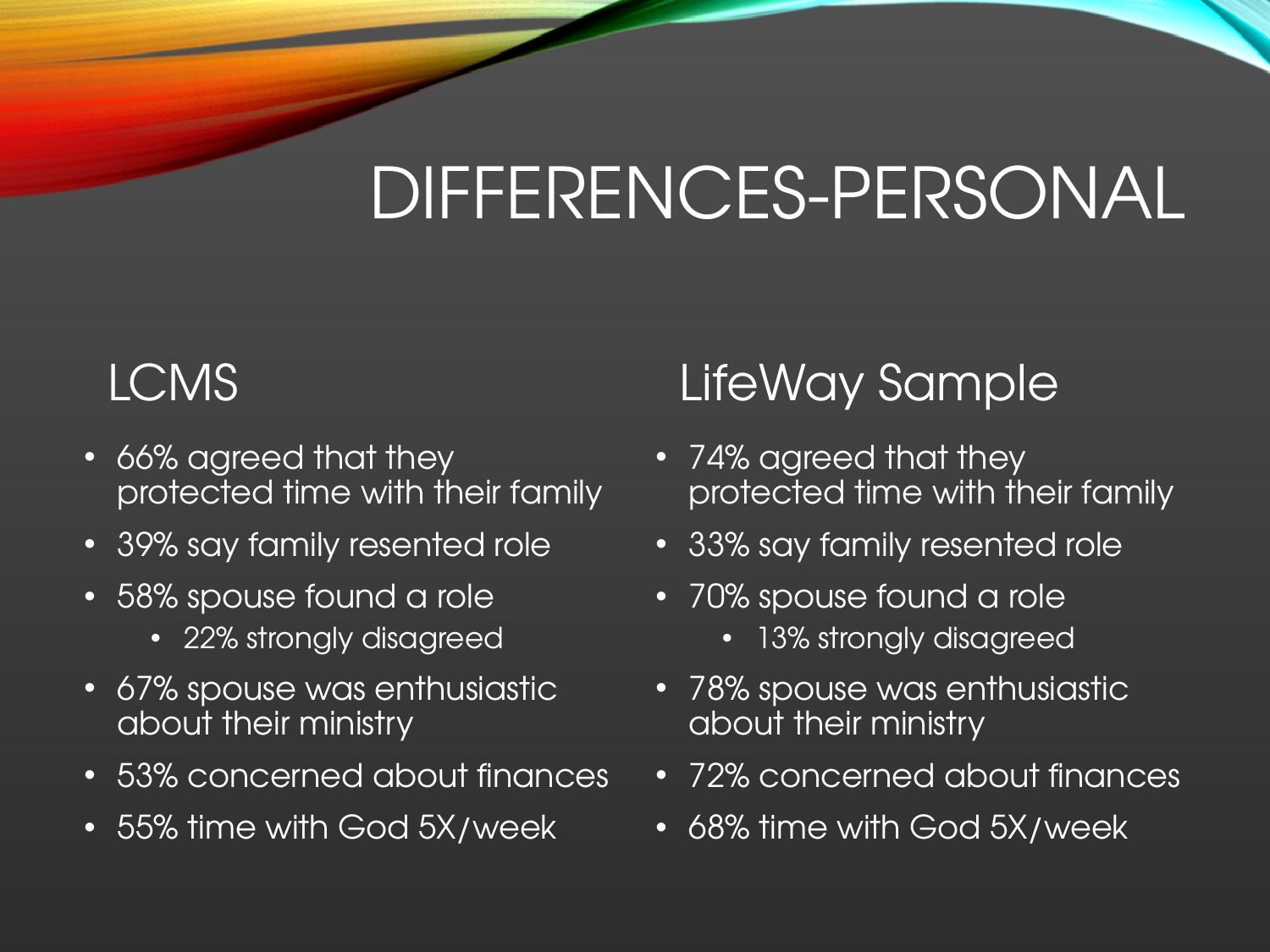

# Differences-personal
LCMS
LifeWay Sample
66% agreed that they protected time with their family
39% say family resented role
58% spouse found a role
22% strongly disagreed
67% spouse was enthusiastic about their ministry
53% concerned about finances
55% time with God 5X/week

74% agreed that they protected time with their family
33% say family resented role
70% spouse found a role
13% strongly disagreed
78% spouse was enthusiastic about their ministry
72% concerned about finances
68% time with God 5X/week